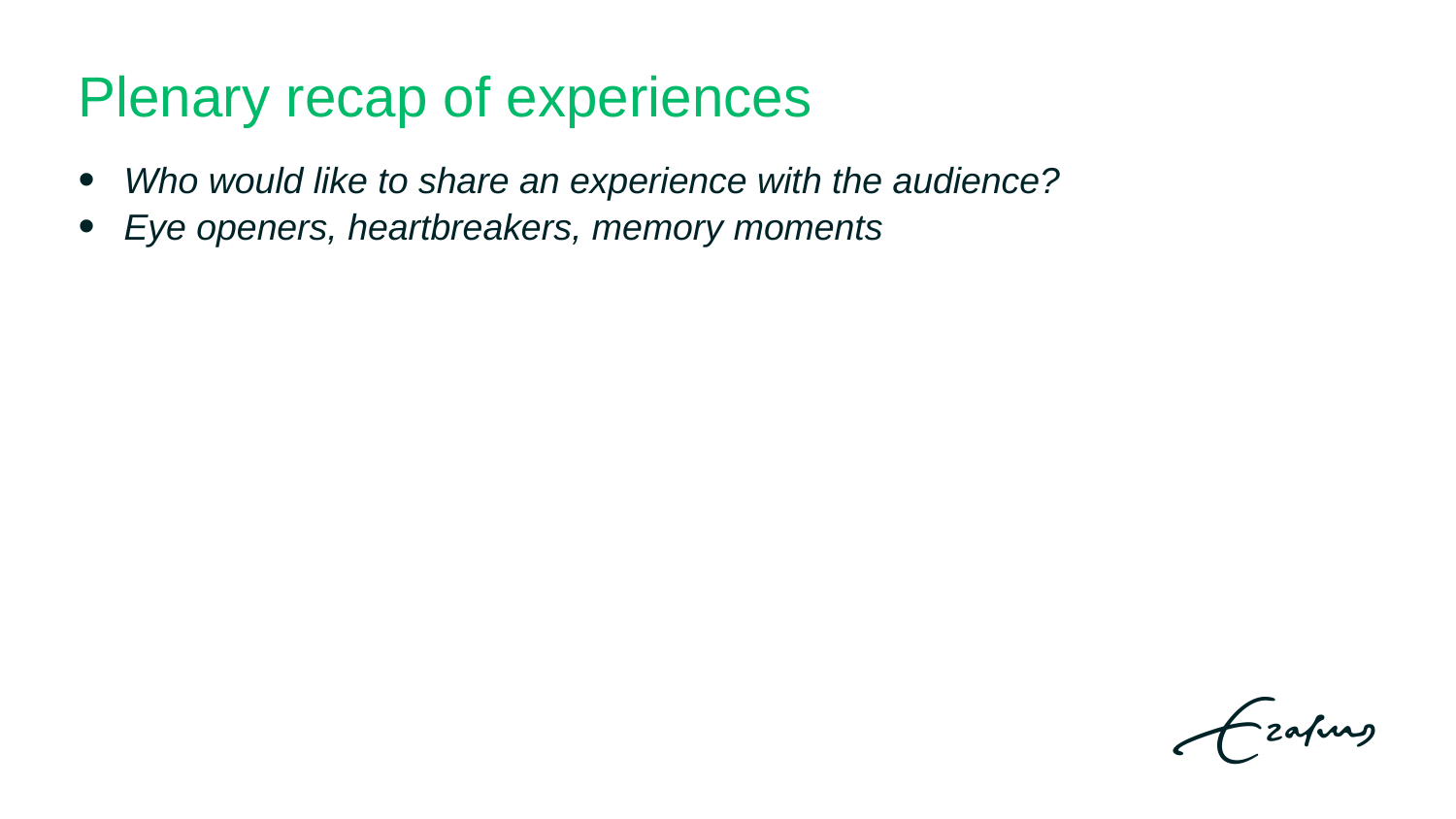

# Plenary recap of experiences
Who would like to share an experience with the audience?
Eye openers, heartbreakers, memory moments